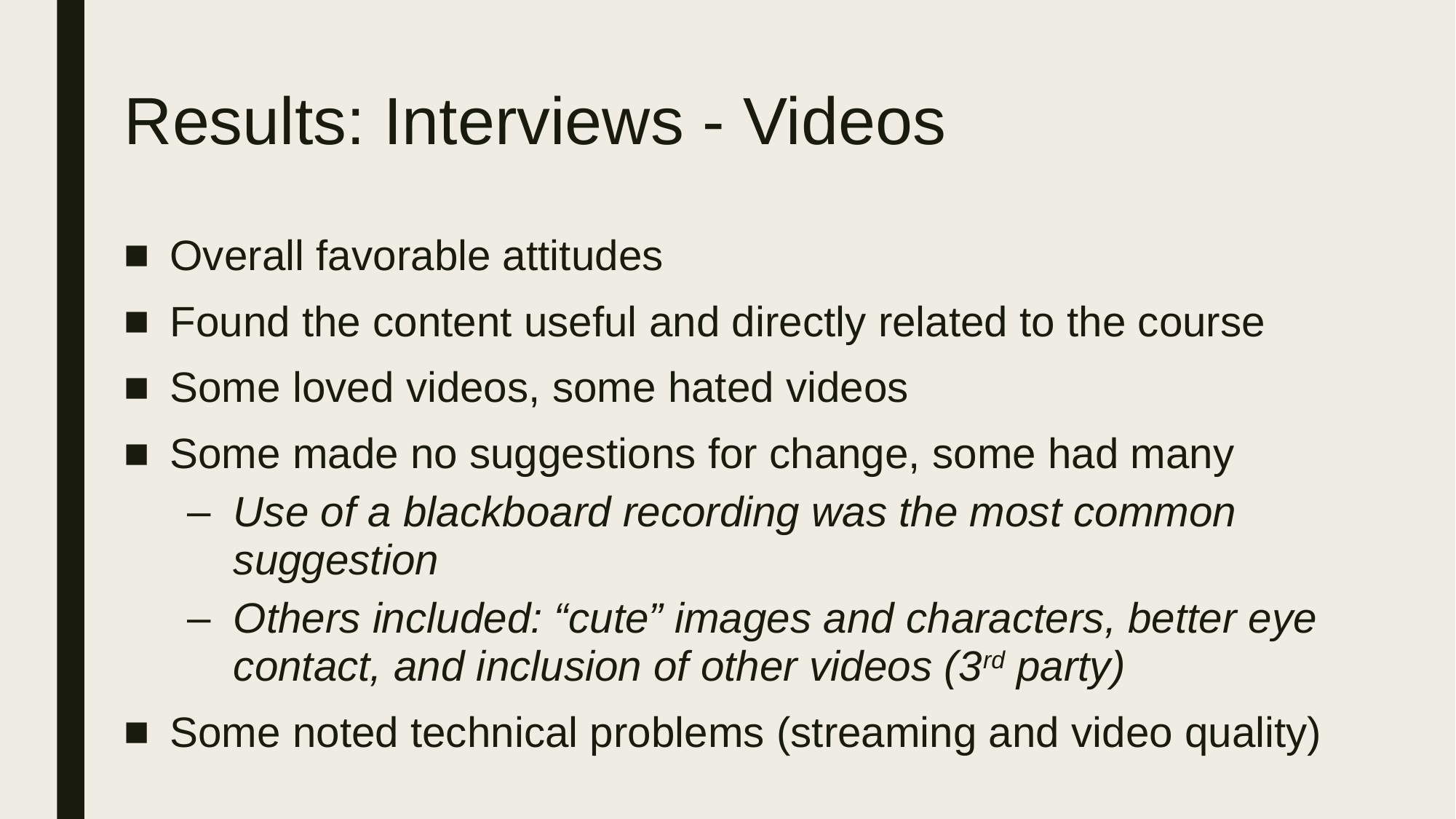

# Results: Interviews - Videos
Overall favorable attitudes
Found the content useful and directly related to the course
Some loved videos, some hated videos
Some made no suggestions for change, some had many
Use of a blackboard recording was the most common suggestion
Others included: “cute” images and characters, better eye contact, and inclusion of other videos (3rd party)
Some noted technical problems (streaming and video quality)